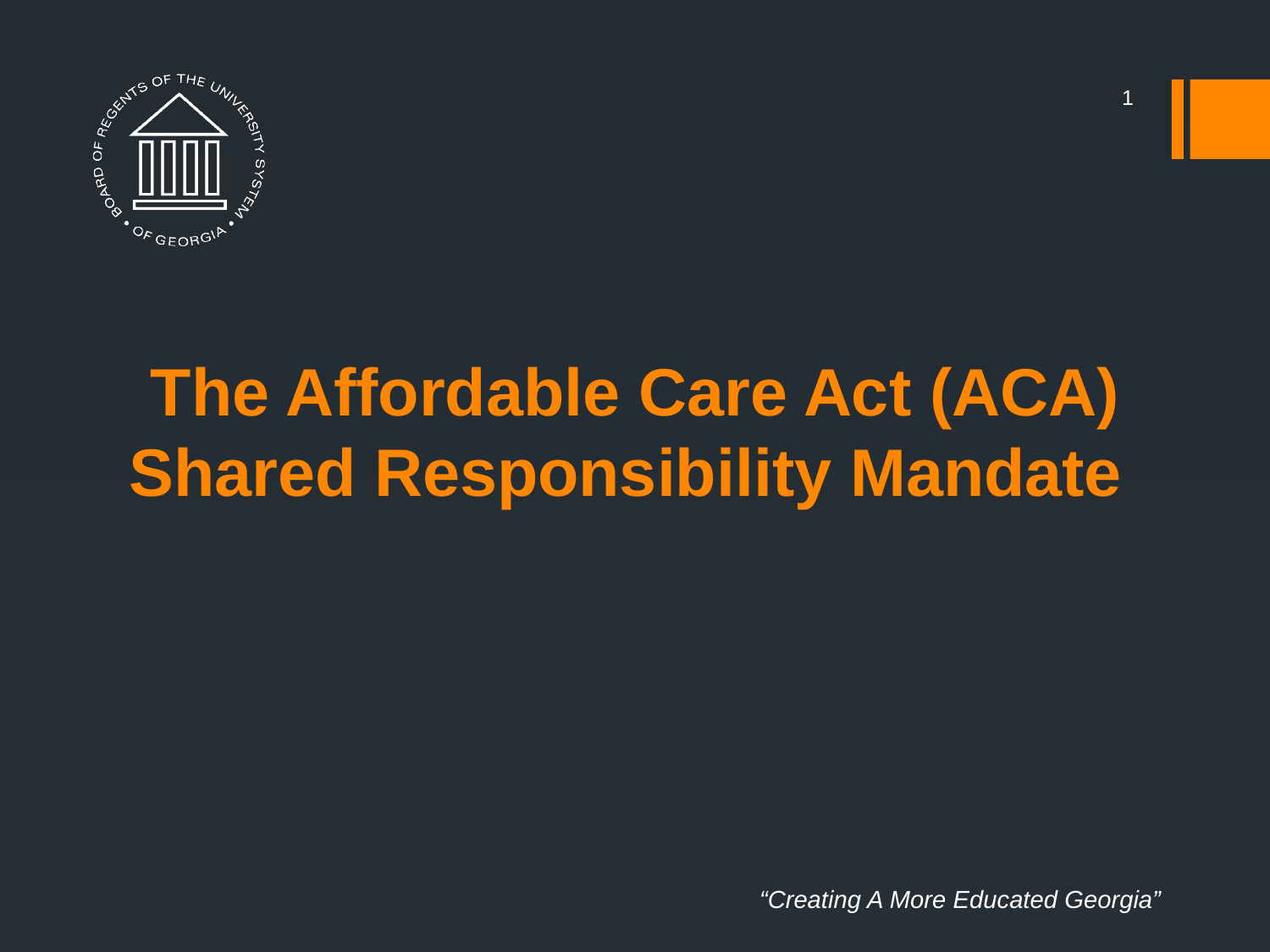

1
# The Affordable Care Act (ACA) Shared Responsibility Mandate